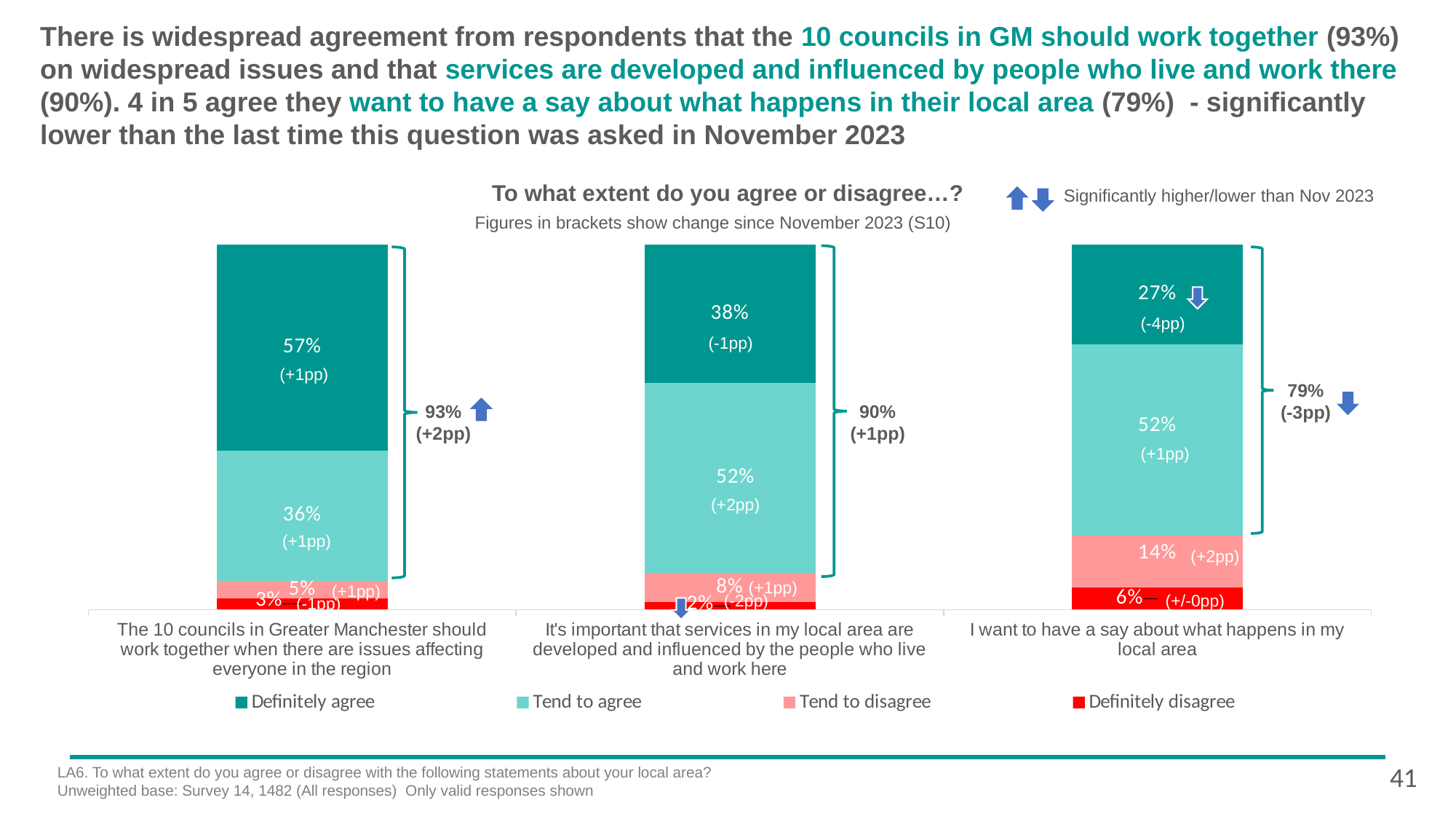

There is widespread agreement from respondents that the 10 councils in GM should work together (93%) on widespread issues and that services are developed and influenced by people who live and work there (90%). 4 in 5 agree they want to have a say about what happens in their local area (79%)  - significantly lower than the last time this question was asked in November 2023
To what extent do you agree or disagree…?
Significantly higher/lower than Nov 2023

Figures in brackets show change since November 2023 (S10)

### Chart

| Category | Definitely disagree | Tend to disagree | Tend to agree | Definitely agree |
|---|---|---|---|---|
| The 10 councils in Greater Manchester should work together when there are issues affecting everyone in the region | 0.03 | 0.05 | 0.36 | 0.57 |
| It's important that services in my local area are developed and influenced by the people who live and work here | 0.02 | 0.08 | 0.52 | 0.38 |
| I want to have a say about what happens in my local area | 0.06 | 0.14 | 0.52 | 0.27 |

(-4pp)
(-1pp)
(+1pp)
79%
(-3pp)

93%
(+2pp)
90%
(+1pp)

(+1pp)
(+2pp)
(+1pp)
(+2pp)
(+1pp)
(+1pp)
(-2pp)
(+/-0pp)
(-1pp)

41
LA6. To what extent do you agree or disagree with the following statements about your local area?
Unweighted base: Survey 14, 1482 (All responses)  Only valid responses shown